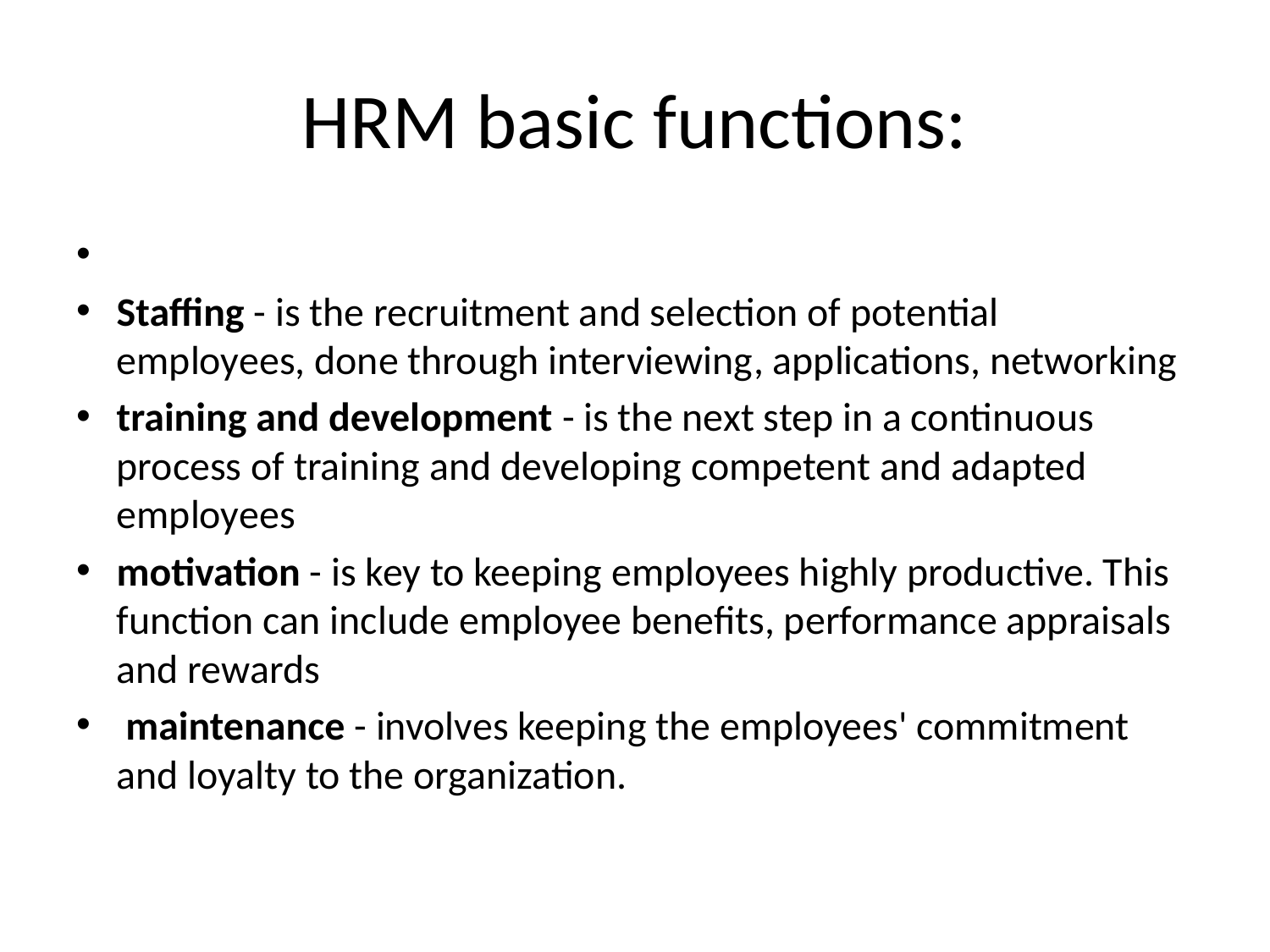

# HRM basic functions:

Staffing - is the recruitment and selection of potential employees, done through interviewing, applications, networking
training and development - is the next step in a continuous process of training and developing competent and adapted employees
motivation - is key to keeping employees highly productive. This function can include employee benefits, performance appraisals and rewards
 maintenance - involves keeping the employees' commitment and loyalty to the organization.